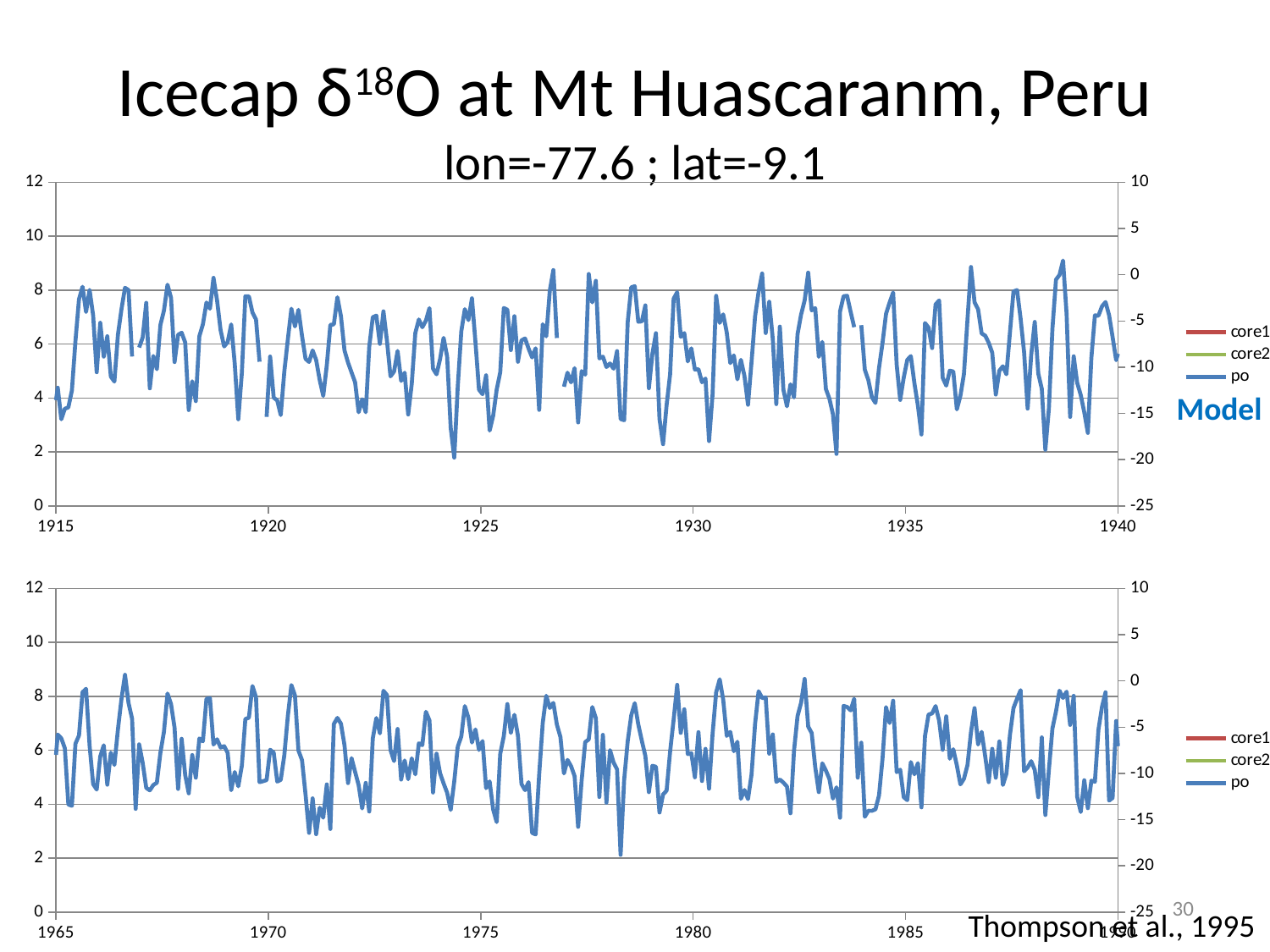

# Icecap δ18O at Mt Huascaranm, Peru lon=-77.6 ; lat=-9.1

### Chart

| Category | core1 | core2 | po |
|---|---|---|---|
Model

### Chart

| Category | core1 | core2 | po |
|---|---|---|---|
30
Thompson et al., 1995